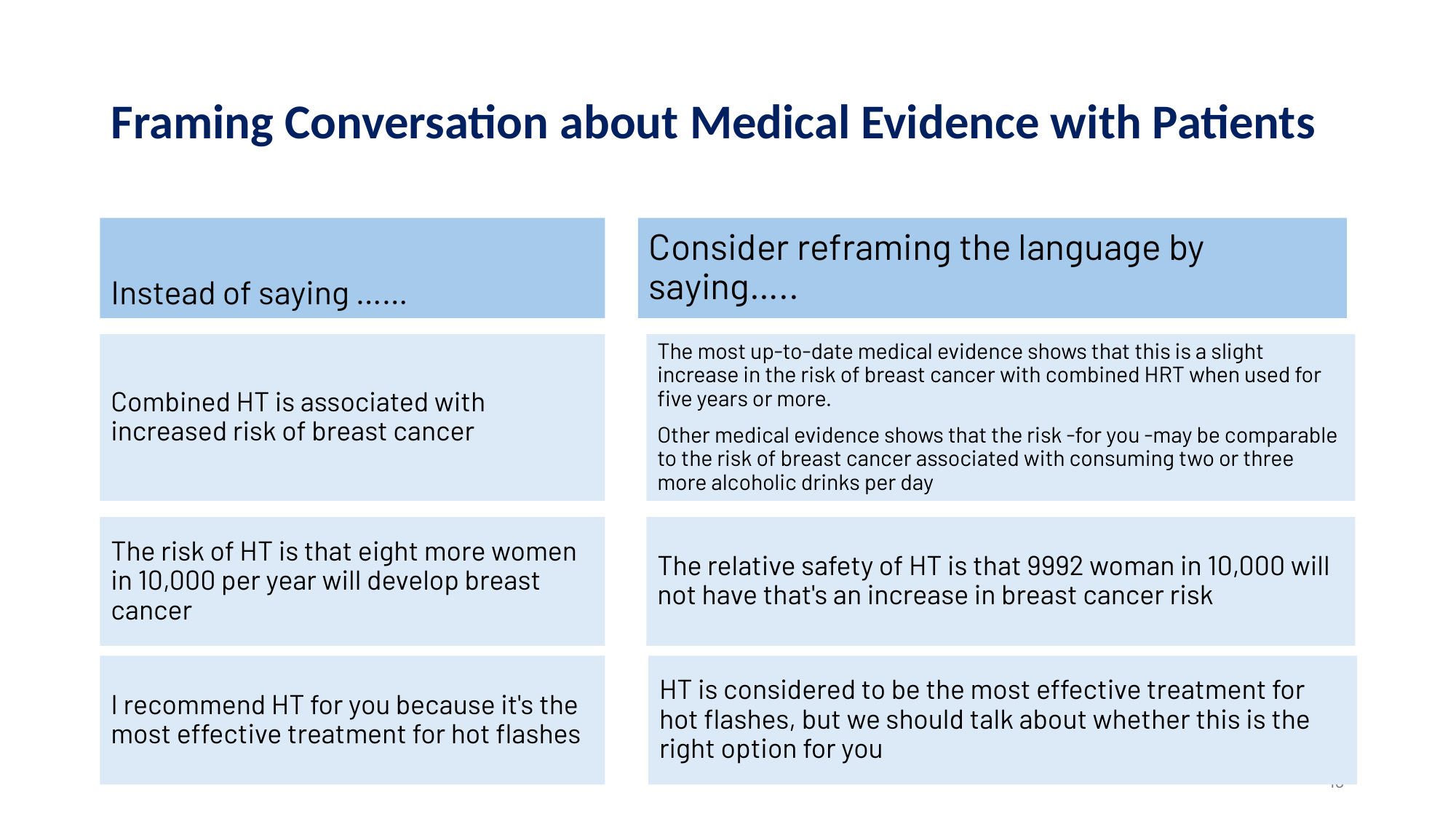

# Framing Conversation about Medical Evidence with Patients

Instead of saying ……

Consider reframing the language by saying…..
Combined HT is associated with increased risk of breast cancer
The most up-to-date medical evidence shows that this is a slight increase in the risk of breast cancer with combined HRT when used for five years or more.
Other medical evidence shows that the risk -for you -may be comparable to the risk of breast cancer associated with consuming two or three more alcoholic drinks per day
The risk of HT is that eight more women in 10,000 per year will develop breast cancer
The relative safety of HT is that 9992 woman in 10,000 will not have that's an increase in breast cancer risk
I recommend HT for you because it's the most effective treatment for hot flashes
HT is considered to be the most effective treatment for hot flashes, but we should talk about whether this is the right option for you
18